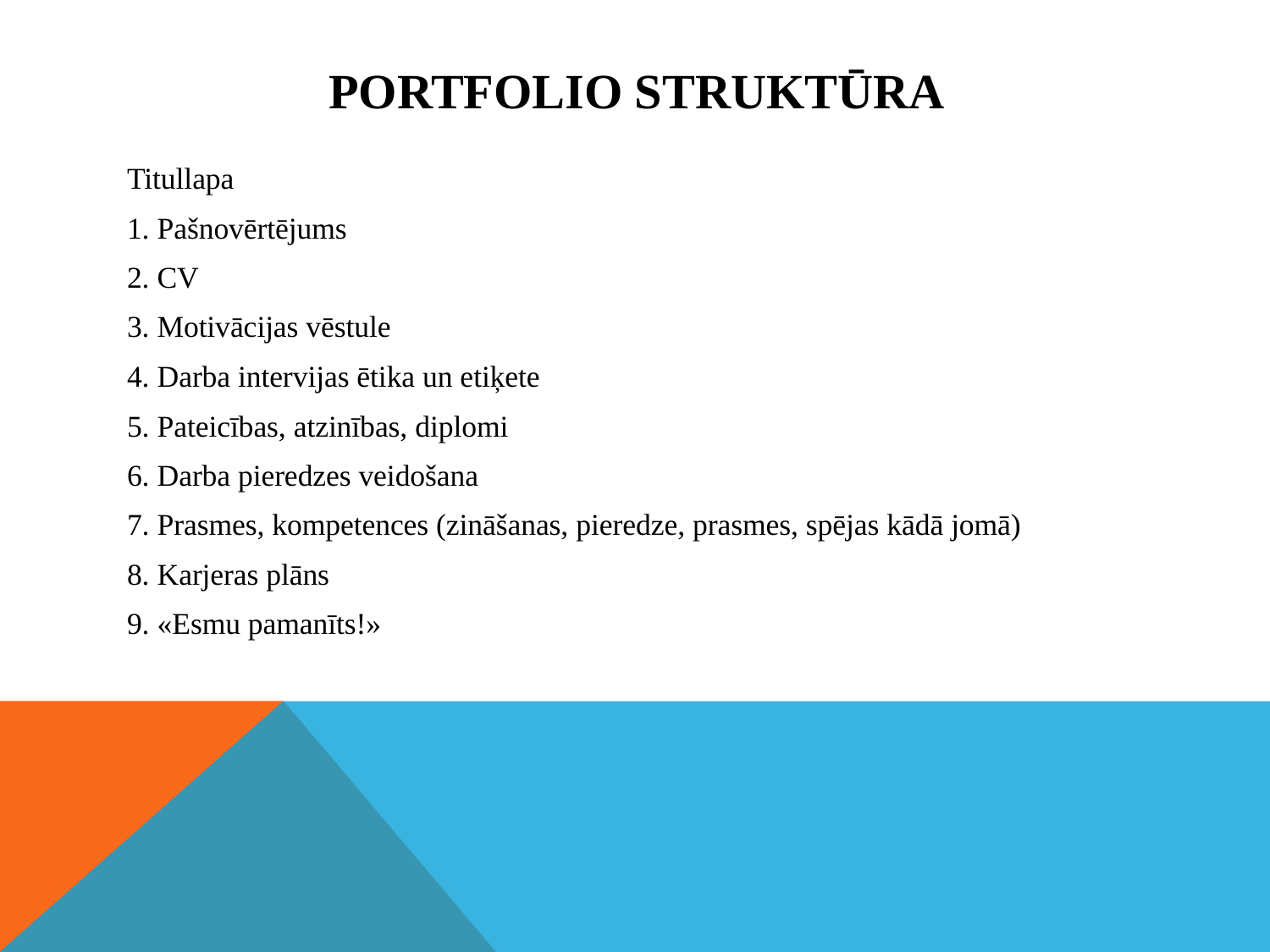

# Portfolio struktūra
Titullapa
1. Pašnovērtējums
2. CV
3. Motivācijas vēstule
4. Darba intervijas ētika un etiķete
5. Pateicības, atzinības, diplomi
6. Darba pieredzes veidošana
7. Prasmes, kompetences (zināšanas, pieredze, prasmes, spējas kādā jomā)
8. Karjeras plāns
9. «Esmu pamanīts!»